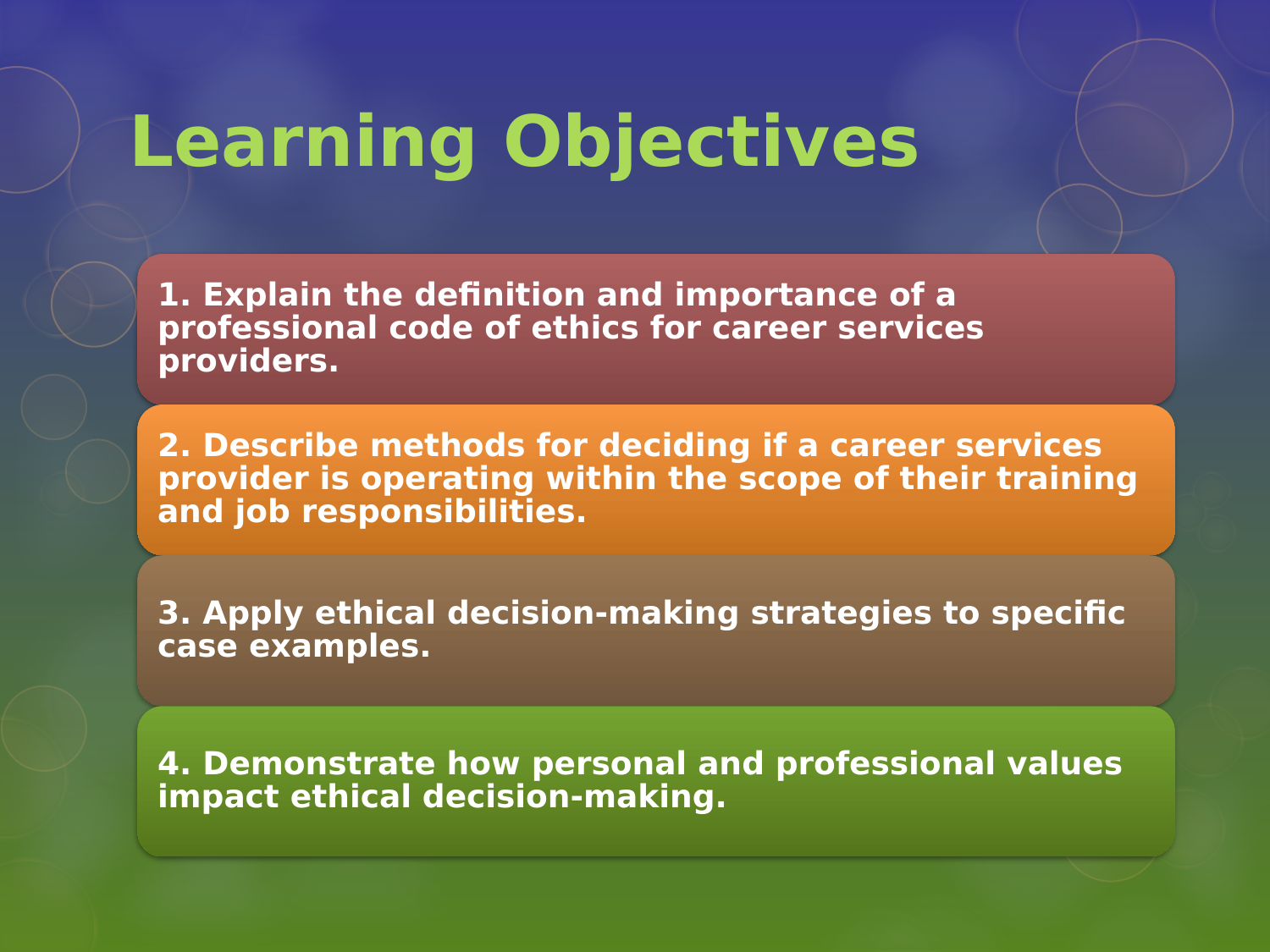

# Learning Objectives
1. Explain the definition and importance of a professional code of ethics for career services providers.
2. Describe methods for deciding if a career services provider is operating within the scope of their training and job responsibilities.
3. Apply ethical decision-making strategies to specific case examples.
4. Demonstrate how personal and professional values impact ethical decision-making.